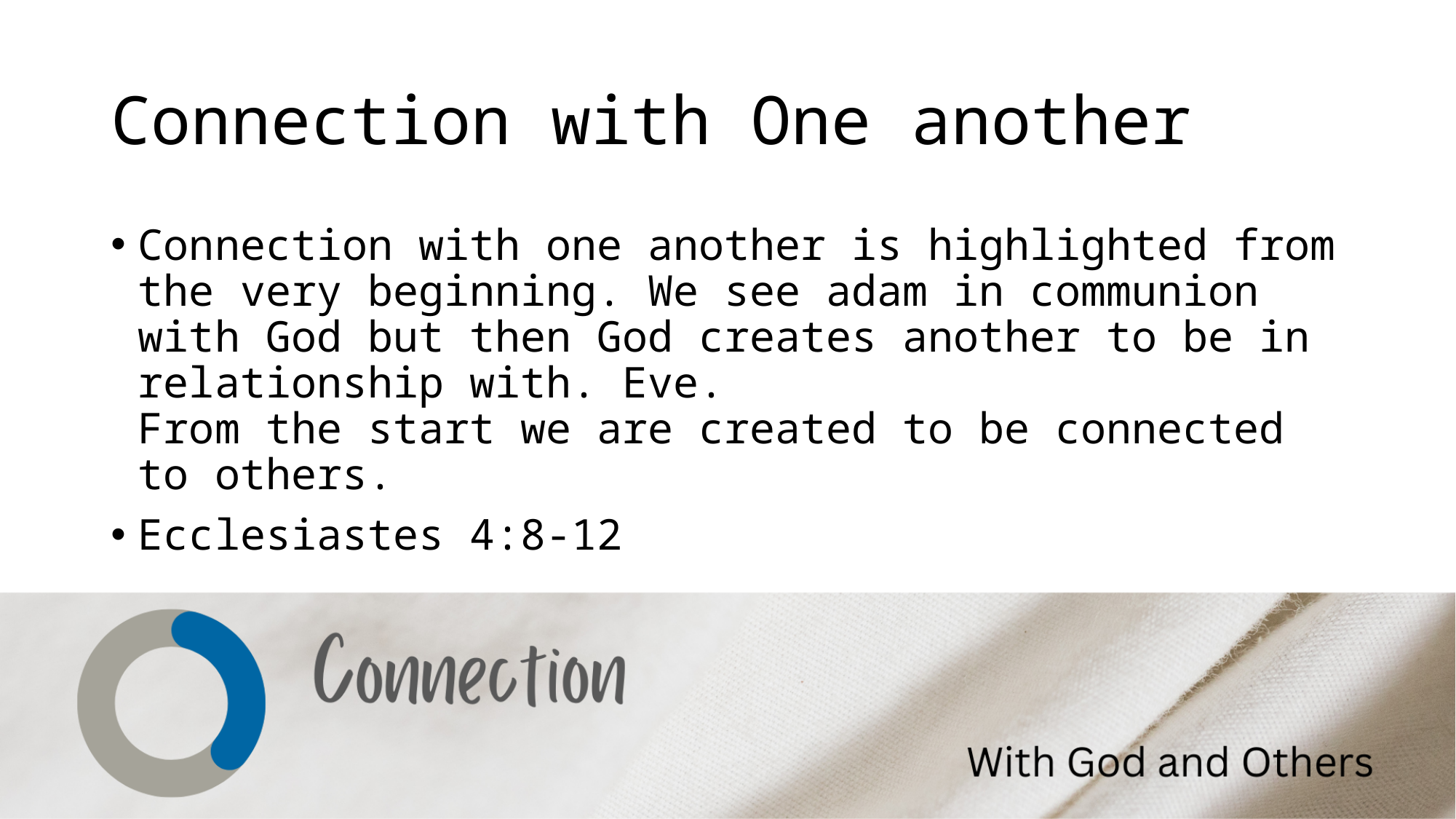

# Connection with One another
Connection with one another is highlighted from the very beginning. We see adam in communion with God but then God creates another to be in relationship with. Eve.
From the start we are created to be connected to others.
Ecclesiastes 4:8-12